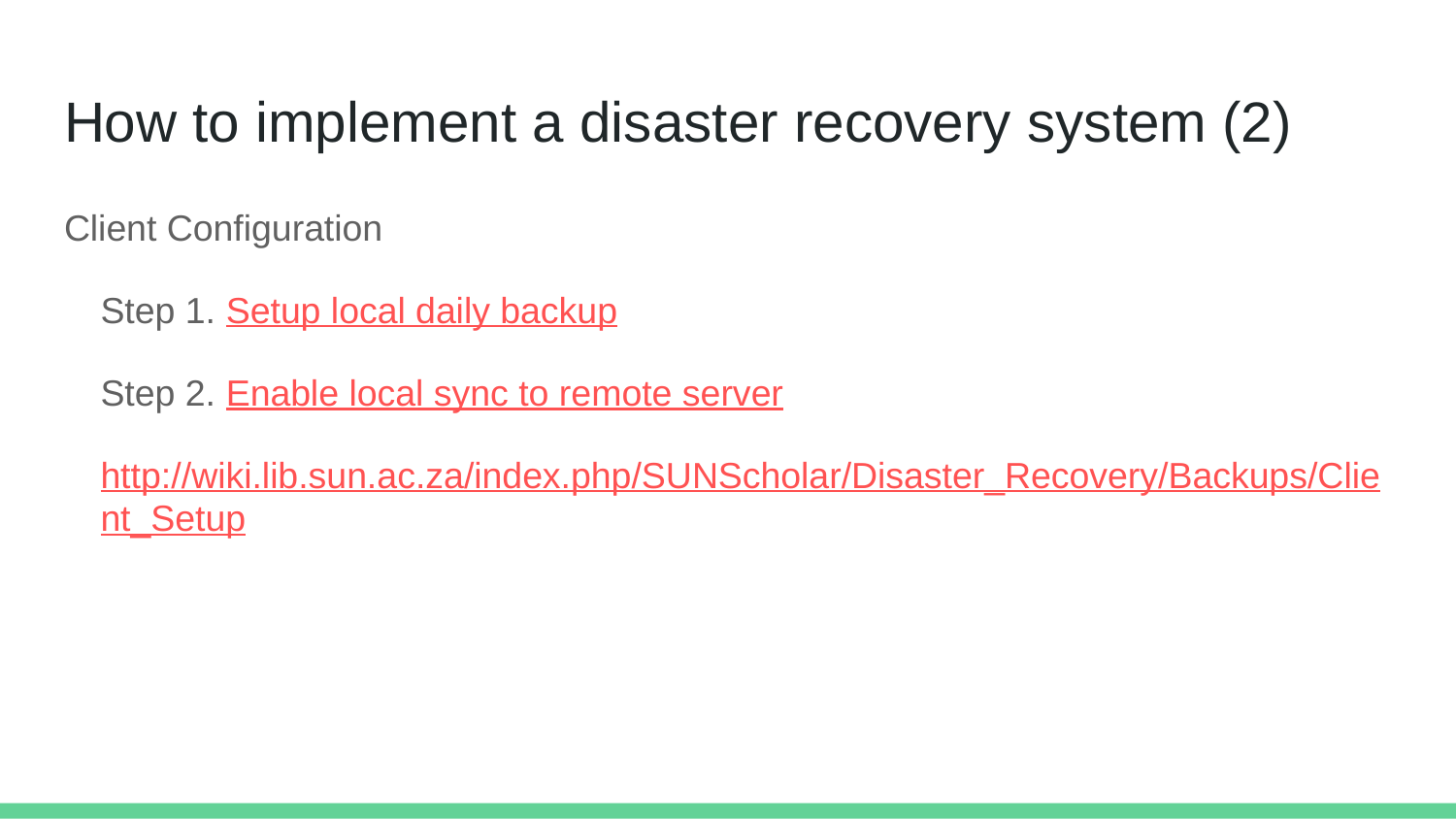

# How to implement a disaster recovery system (2)
Client Configuration
Step 1. Setup local daily backup
Step 2. Enable local sync to remote server
http://wiki.lib.sun.ac.za/index.php/SUNScholar/Disaster_Recovery/Backups/Client_Setup